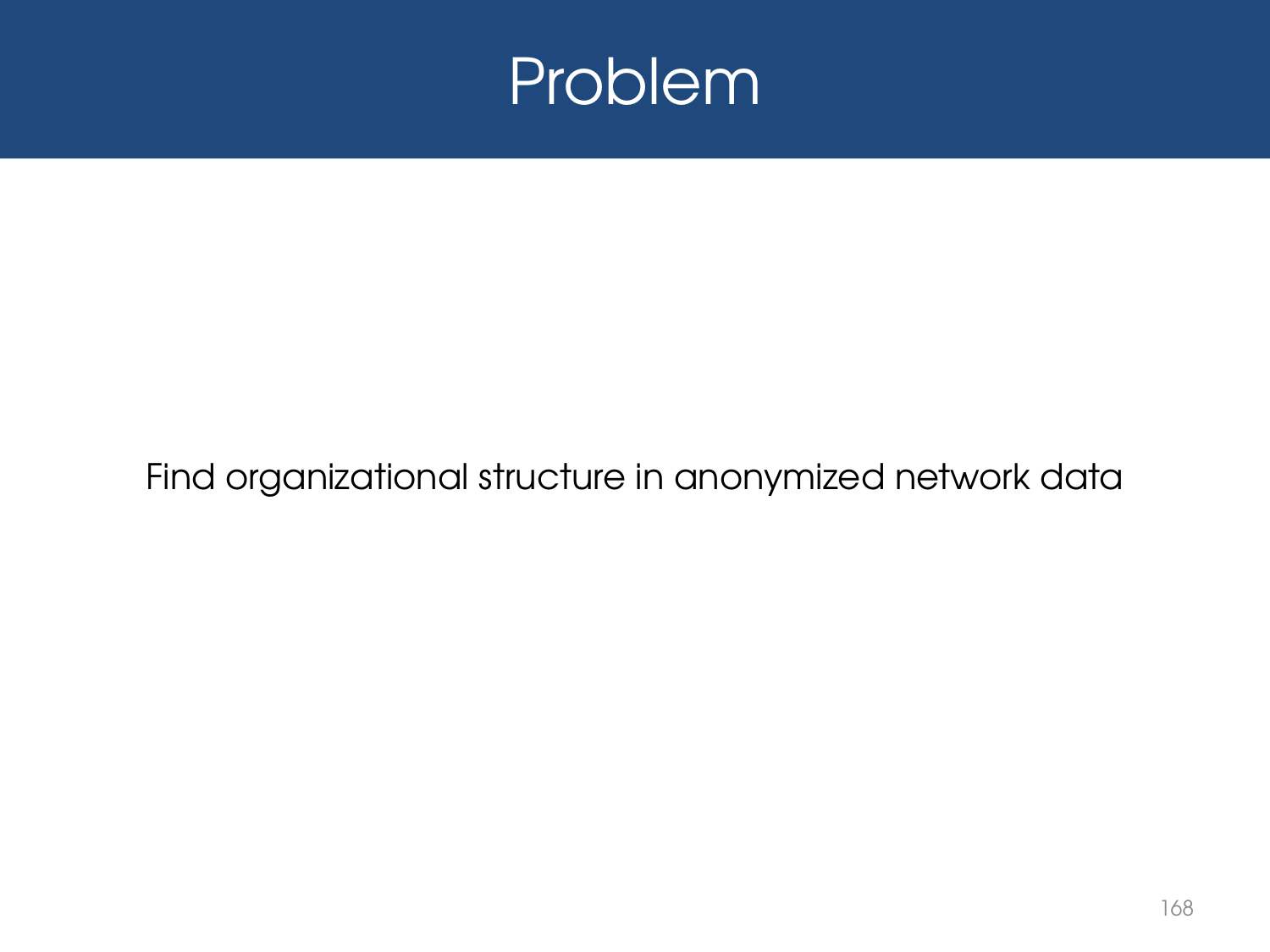

# Problem

Find organizational structure in anonymized network data

168